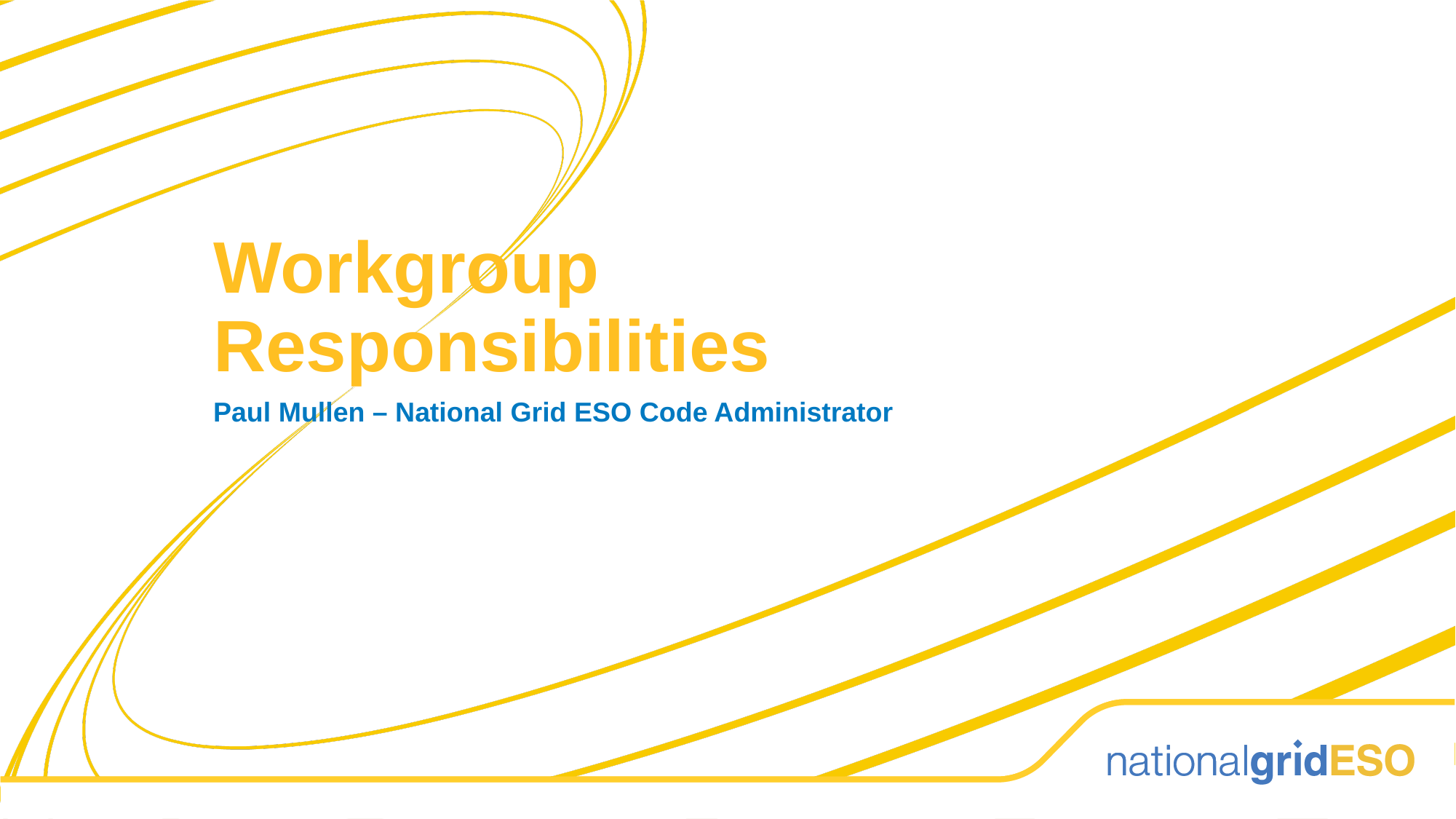

Workgroup Responsibilities
Paul Mullen – National Grid ESO Code Administrator